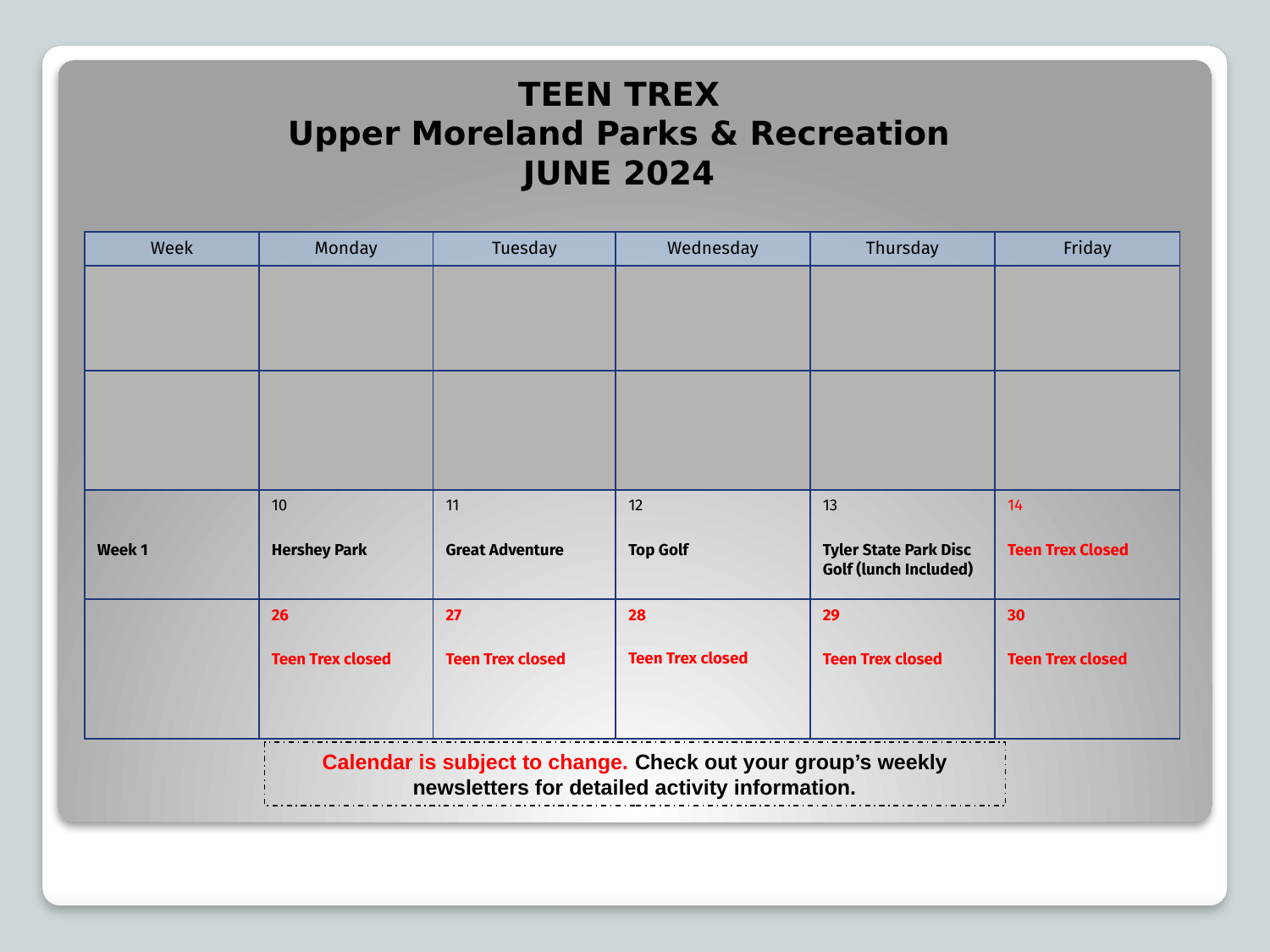

# TEEN TREX Upper Moreland Parks & Recreation JUNE 2024
| Week | Monday | Tuesday | Wednesday | Thursday | Friday |
| --- | --- | --- | --- | --- | --- |
|  |  |  |  |  |  |
|  |  |  |  |  |  |
| Week 1 | 10 Hershey Park | 11 Great Adventure | 12 Top Golf | 13 Tyler State Park Disc Golf (lunch Included) | 14 Teen Trex Closed |
|  | 26 Teen Trex closed | 27 Teen Trex closed | 28 Teen Trex closed | 29 Teen Trex closed | 30 Teen Trex closed |

Calendar is subject to change. Check out your group’s weekly newsletters for detailed activity information.